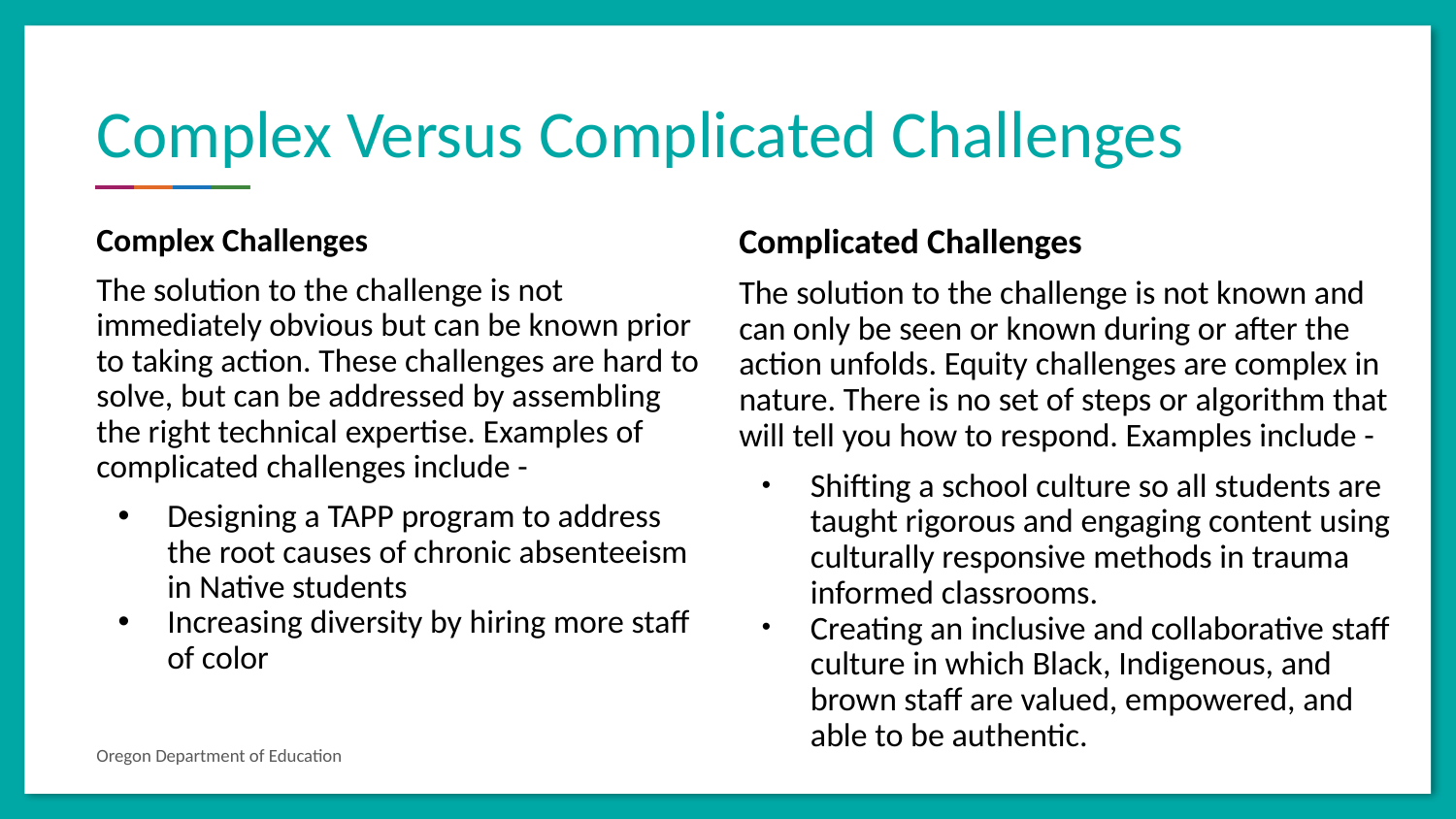

# Complex Versus Complicated Challenges
Complex Challenges
The solution to the challenge is not immediately obvious but can be known prior to taking action. These challenges are hard to solve, but can be addressed by assembling the right technical expertise. Examples of complicated challenges include -
Designing a TAPP program to address the root causes of chronic absenteeism in Native students
Increasing diversity by hiring more staff of color
Complicated Challenges
The solution to the challenge is not known and can only be seen or known during or after the action unfolds. Equity challenges are complex in nature. There is no set of steps or algorithm that will tell you how to respond. Examples include -
Shifting a school culture so all students are taught rigorous and engaging content using culturally responsive methods in trauma informed classrooms.
Creating an inclusive and collaborative staff culture in which Black, Indigenous, and brown staff are valued, empowered, and able to be authentic.